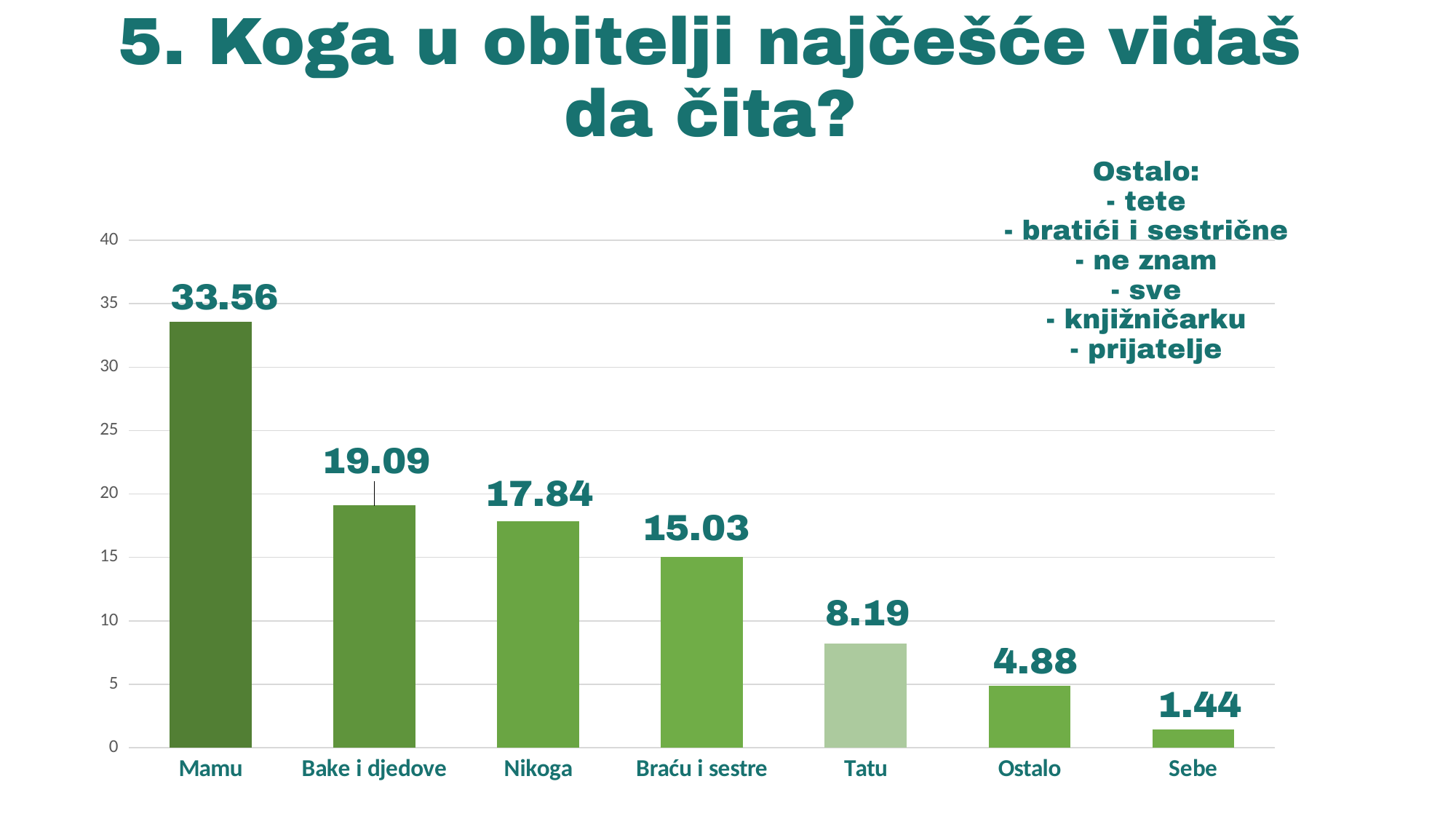

# 5. Koga u obitelji najčešće viđaš da čita?

### Chart:

| Category |     |
|---|---|
| Mamu | 33.56 |
| Bake i djedove | 19.09 |
| Nikoga | 17.84 |
| Braću i sestre | 15.03 |
| Tatu | 8.19 |
| Ostalo | 4.88 |
| Sebe | 1.44 |